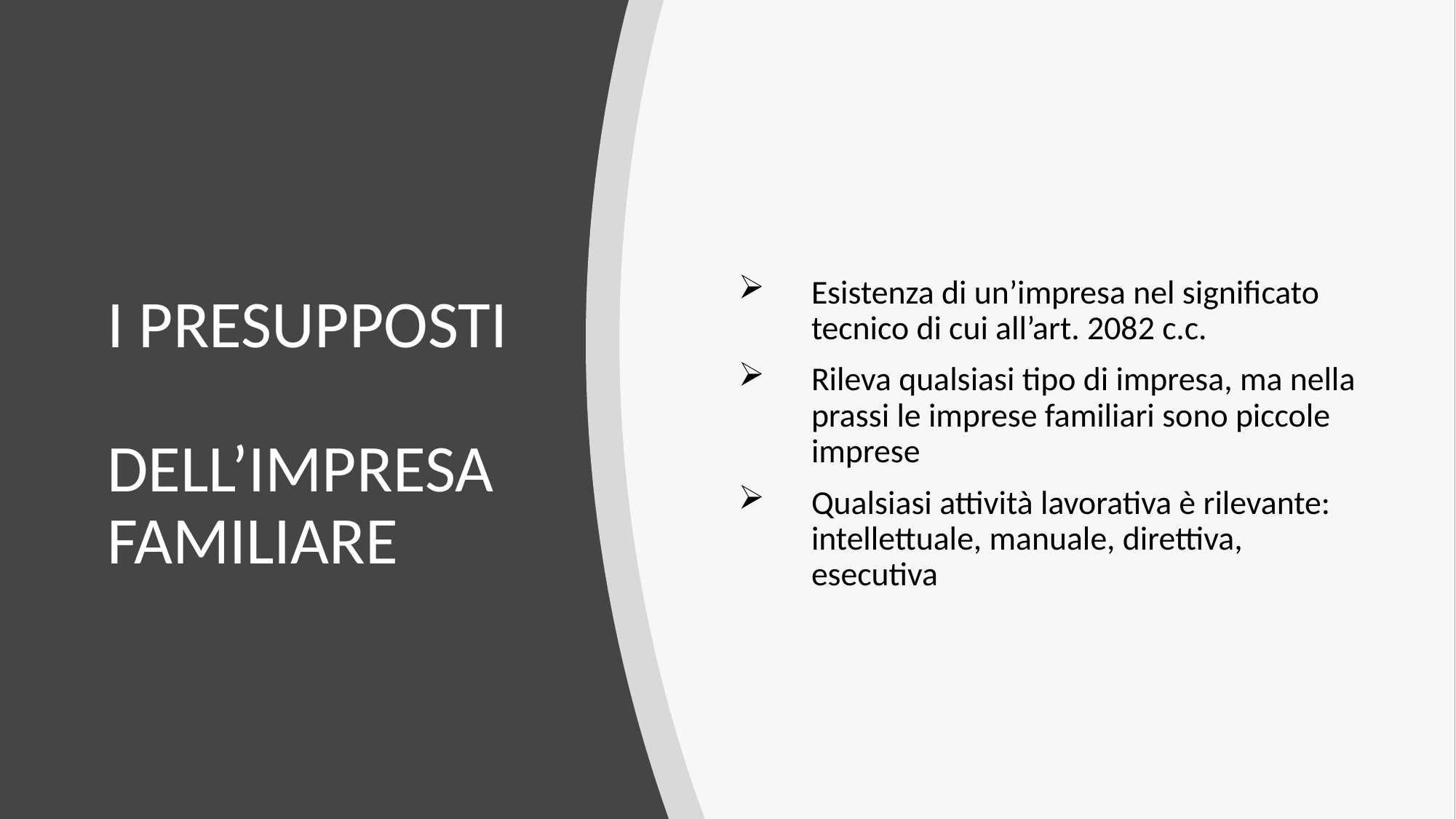

Esistenza di un’impresa nel significato tecnico di cui all’art. 2082 c.c.
Rileva qualsiasi tipo di impresa, ma nella prassi le imprese familiari sono piccole imprese
Qualsiasi attività lavorativa è rilevante: intellettuale, manuale, direttiva, esecutiva
# I PRESUPPOSTI DELL’IMPRESA FAMILIARE